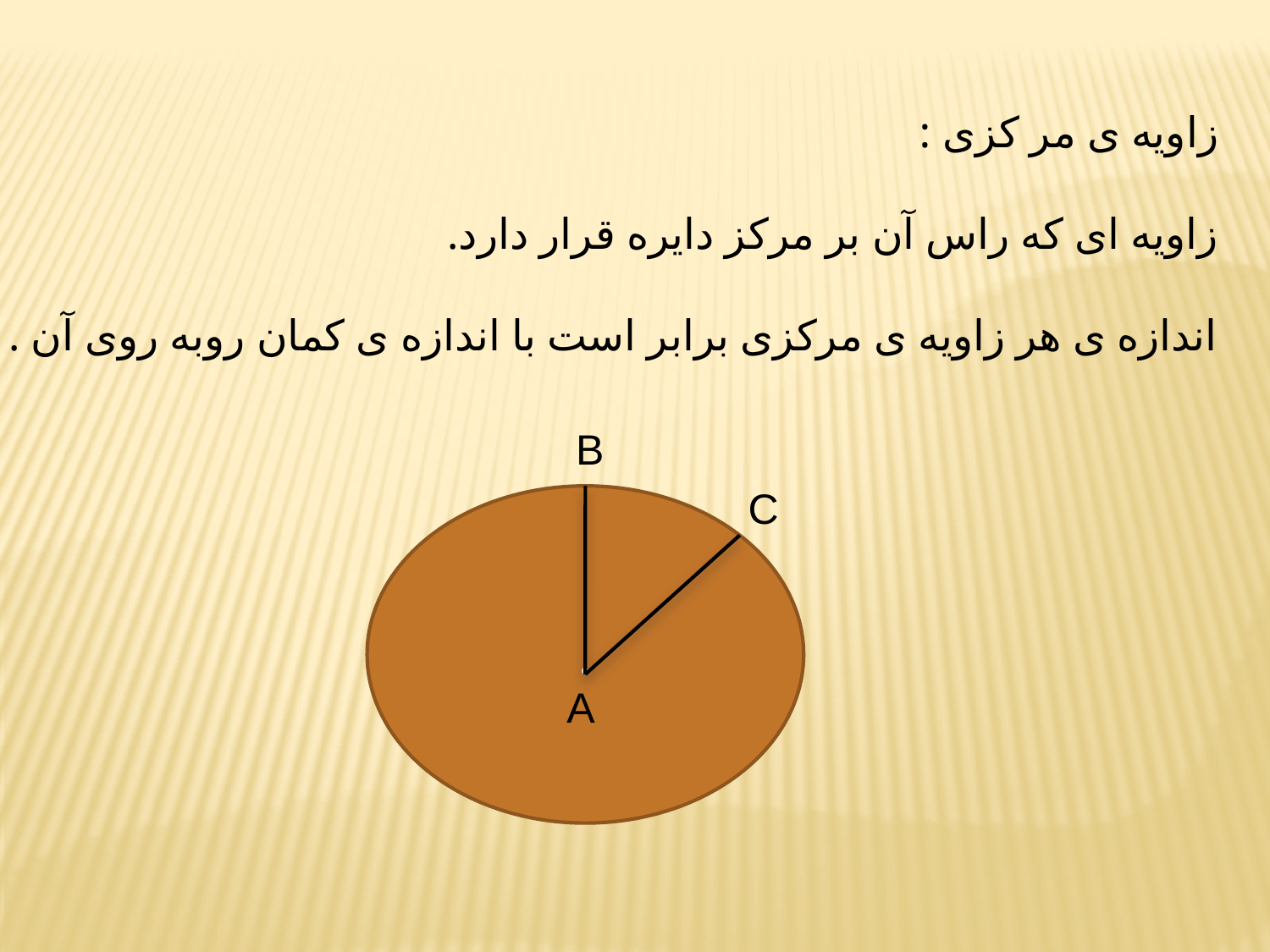

زاویه ی مر کزی :

زاویه ای که راس آن بر مرکز دایره قرار دارد.

اندازه ی هر زاویه ی مرکزی برابر است با اندازه ی کمان روبه روی آن .
B
C
.
A